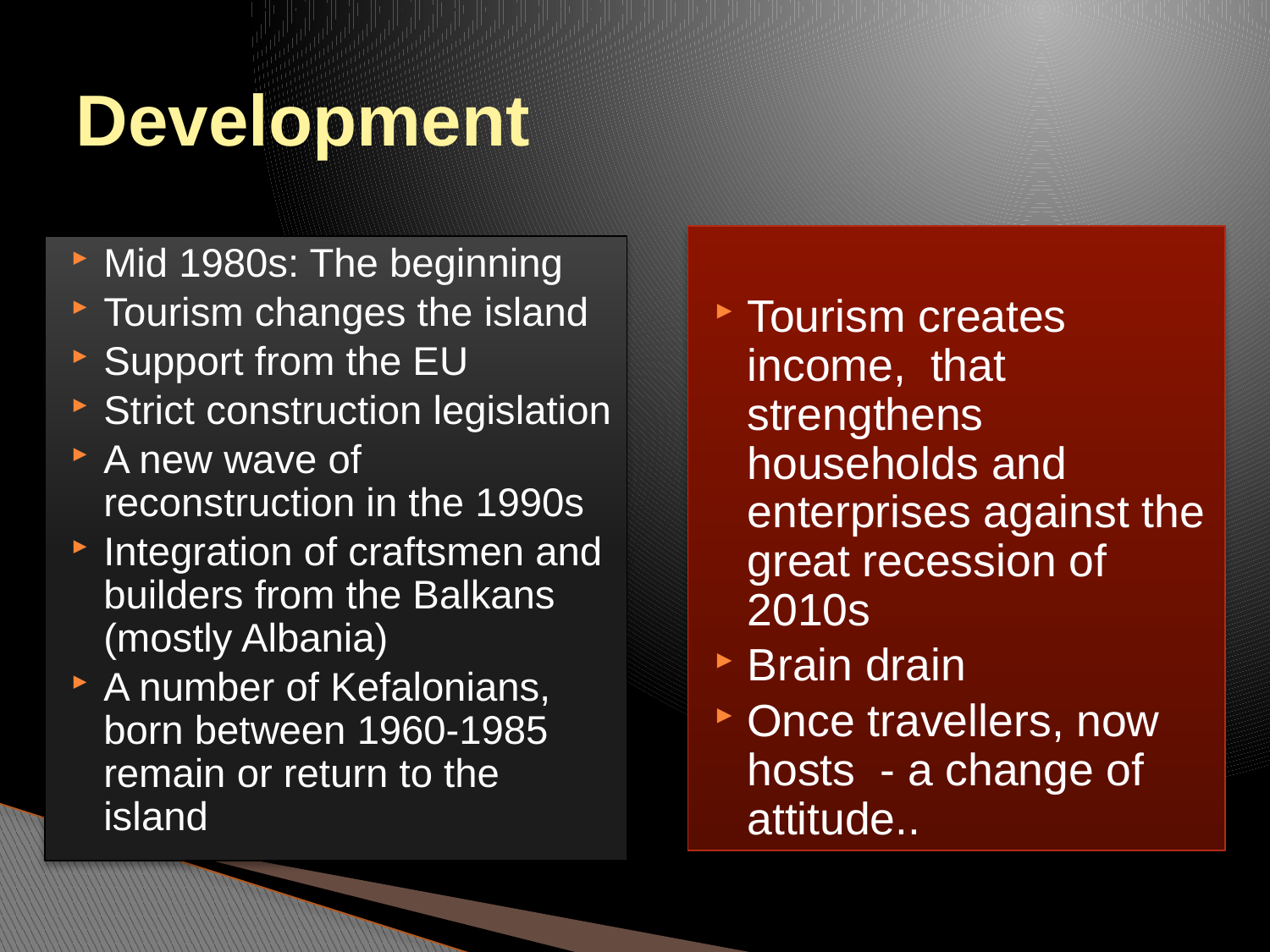

# Development

Tourism creates income,  that strengthens households and enterprises against the great recession of 2010s
Brain drain
Once travellers, now hosts  - a change of attitude..

Mid 1980s: The beginning
Tourism changes the island
Support from the EU
Strict construction legislation
A new wave of reconstruction in the 1990s
Integration of craftsmen and builders from the Balkans (mostly Albania)
A number of Kefalonians, born between 1960-1985 remain or return to the island